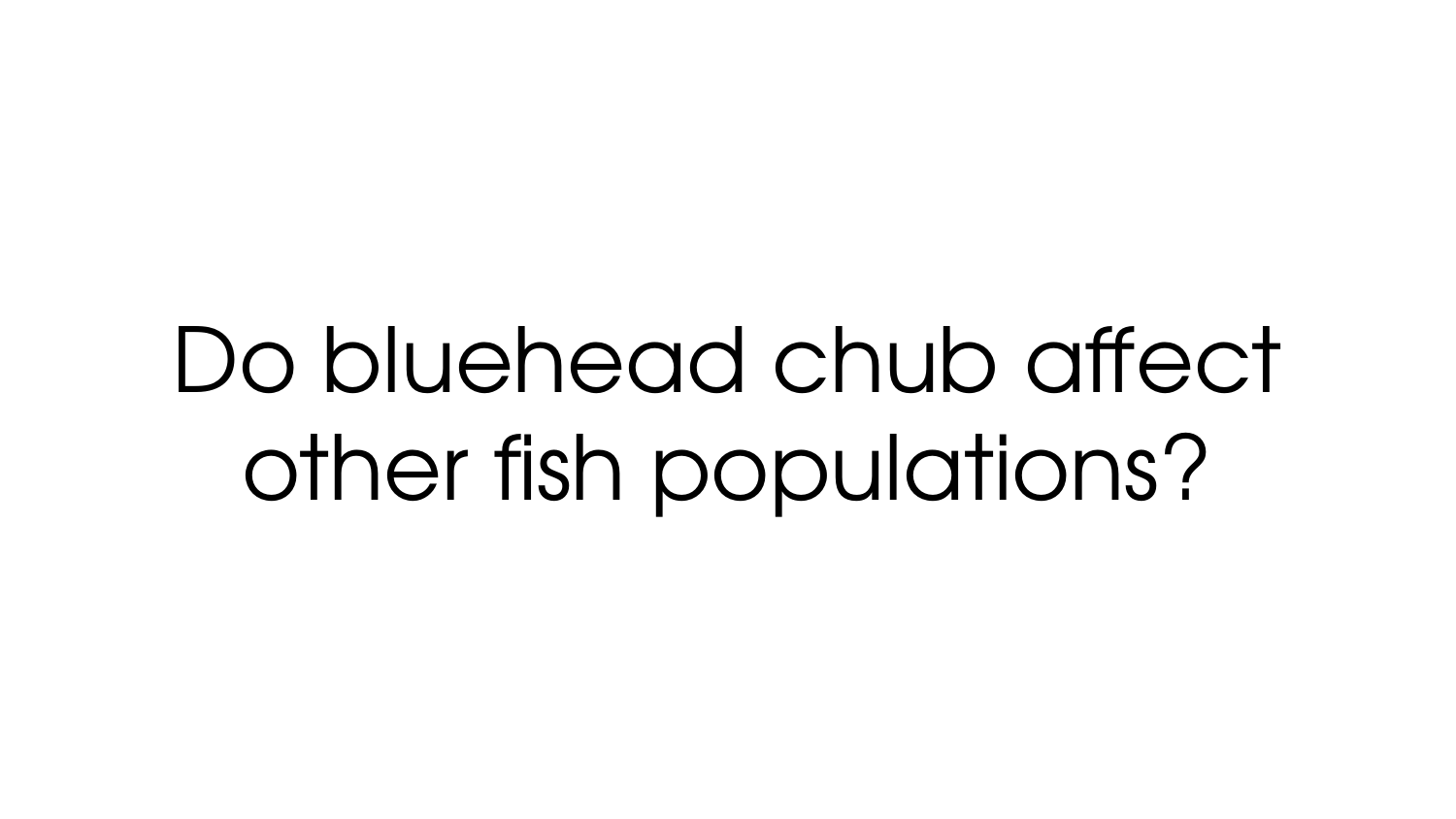

# Do bluehead chub affect other fish populations?